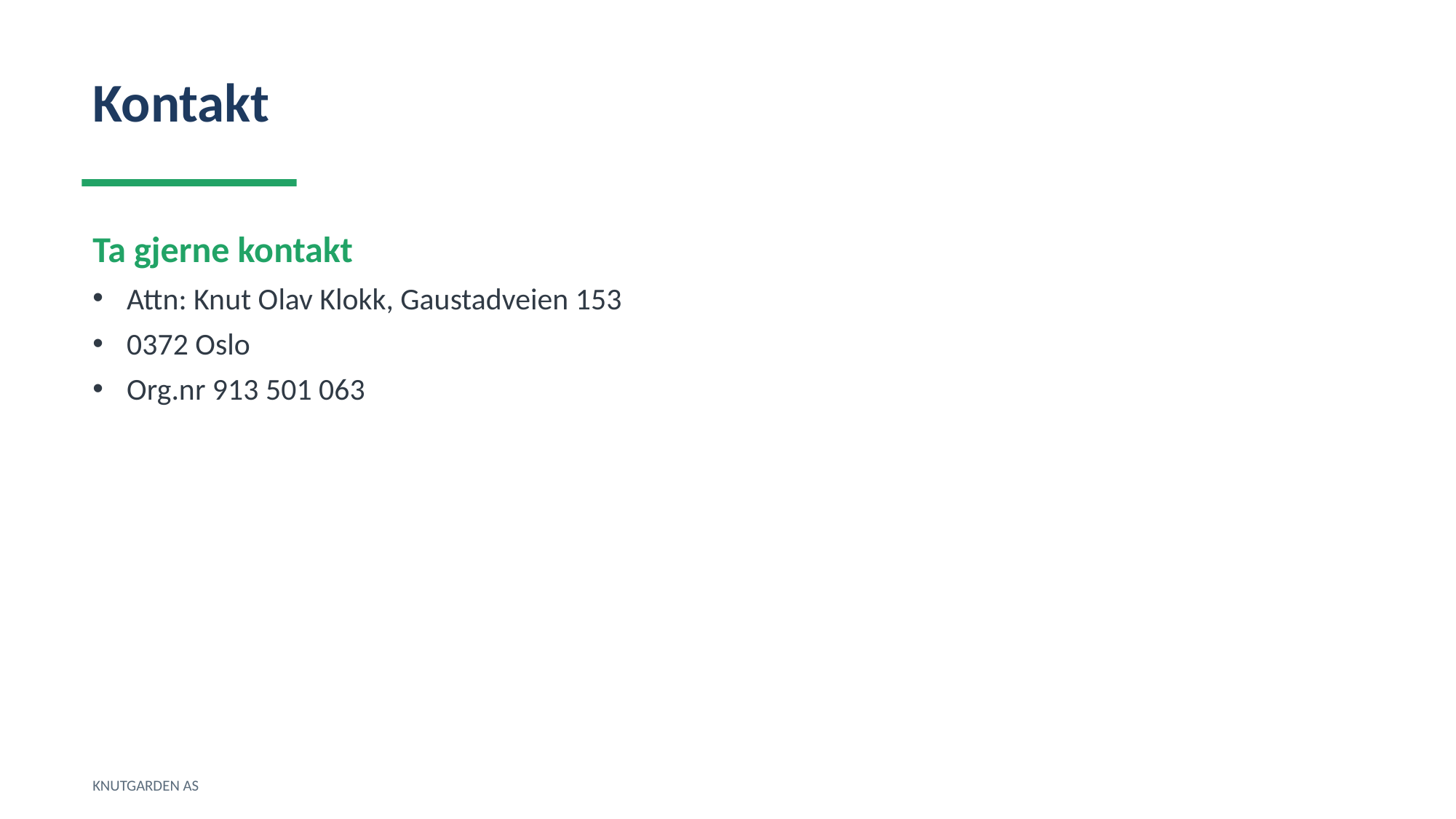

Kontakt

Ta gjerne kontakt
Attn: Knut Olav Klokk, Gaustadveien 153
0372 Oslo
Org.nr 913 501 063
KNUTGARDEN AS